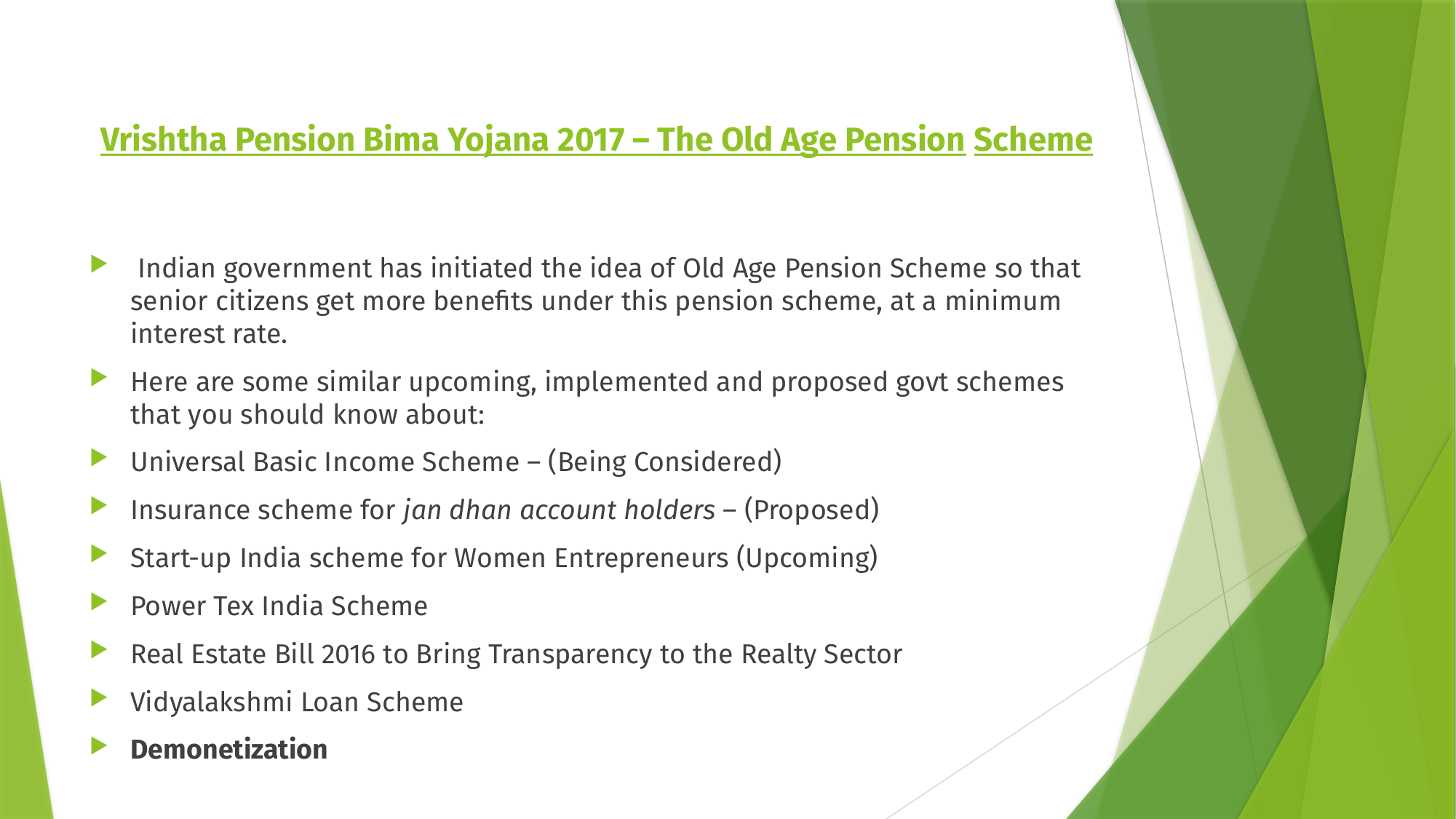

# Vrishtha Pension Bima Yojana 2017 – The Old Age Pension Scheme
 Indian government has initiated the idea of Old Age Pension Scheme so that senior citizens get more benefits under this pension scheme, at a minimum interest rate.
Here are some similar upcoming, implemented and proposed govt schemes that you should know about:
Universal Basic Income Scheme – (Being Considered)
Insurance scheme for jan dhan account holders – (Proposed)
Start-up India scheme for Women Entrepreneurs (Upcoming)
Power Tex India Scheme
Real Estate Bill 2016 to Bring Transparency to the Realty Sector
Vidyalakshmi Loan Scheme
Demonetization